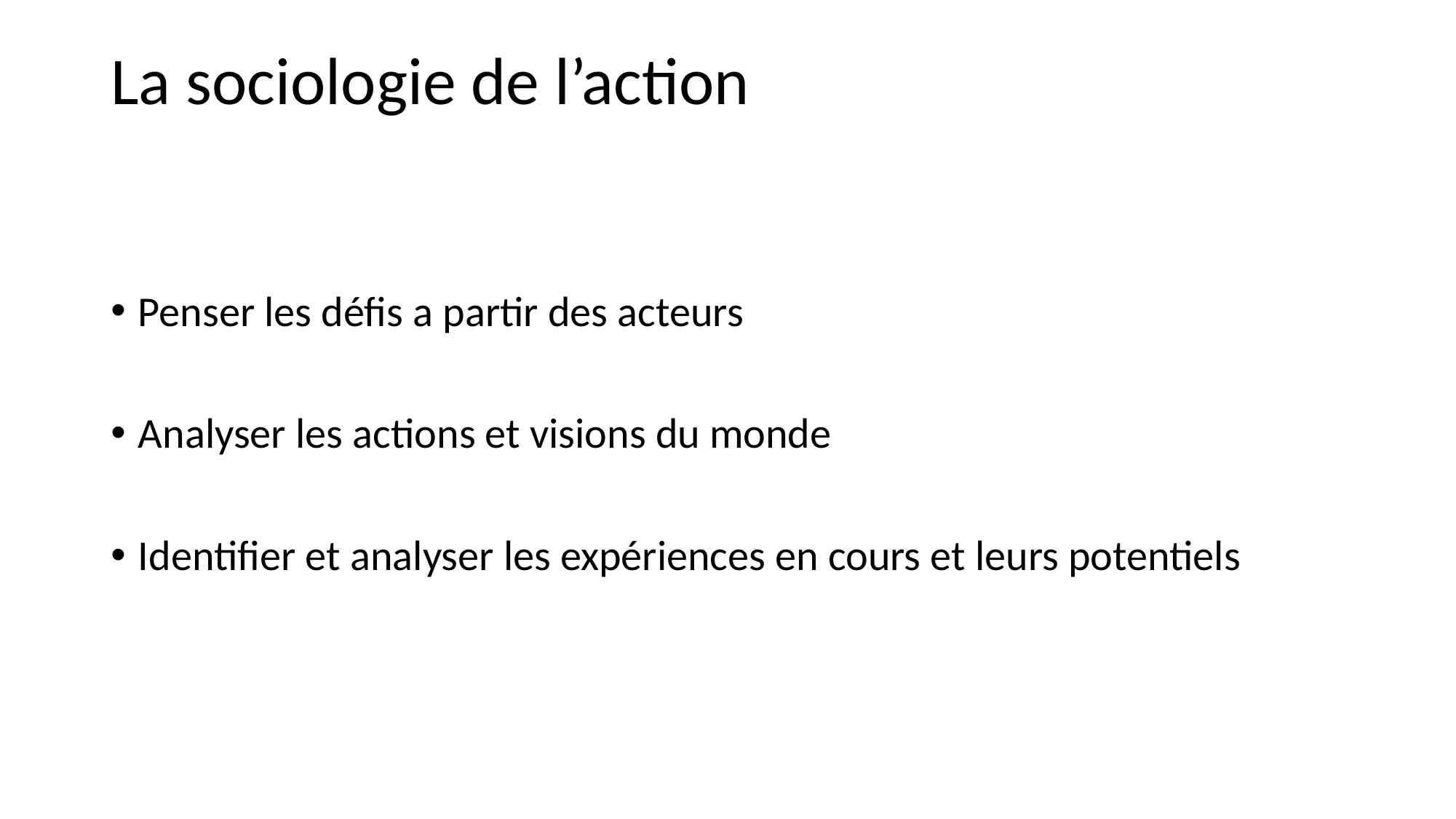

# La sociologie de l’action

Penser les défis a partir des acteurs

Analyser les actions et visions du monde

Identifier et analyser les expériences en cours et leurs potentiels